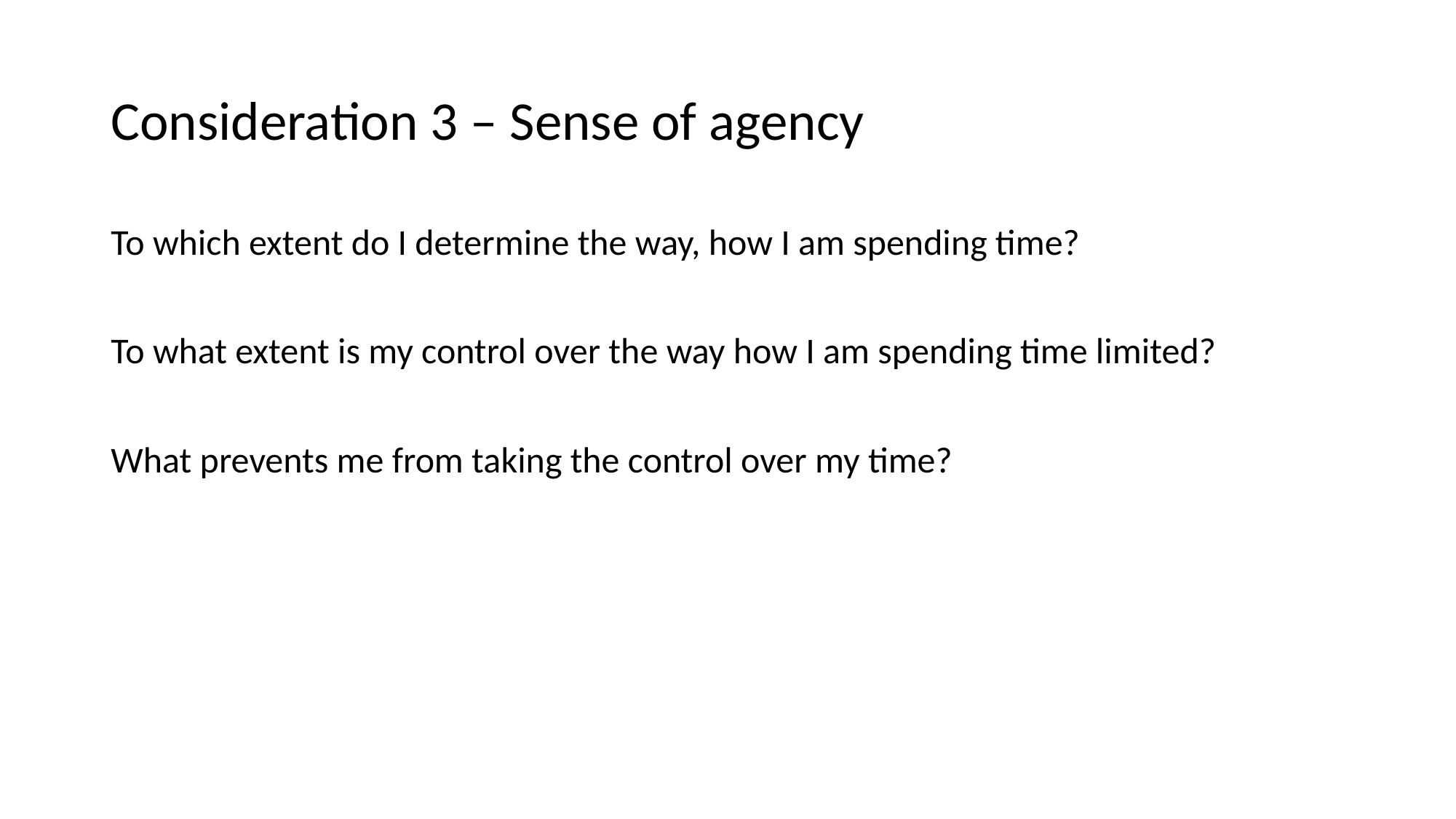

# Consideration 3 – Sense of agency
To which extent do I determine the way, how I am spending time?

To what extent is my control over the way how I am spending time limited?

What prevents me from taking the control over my time?